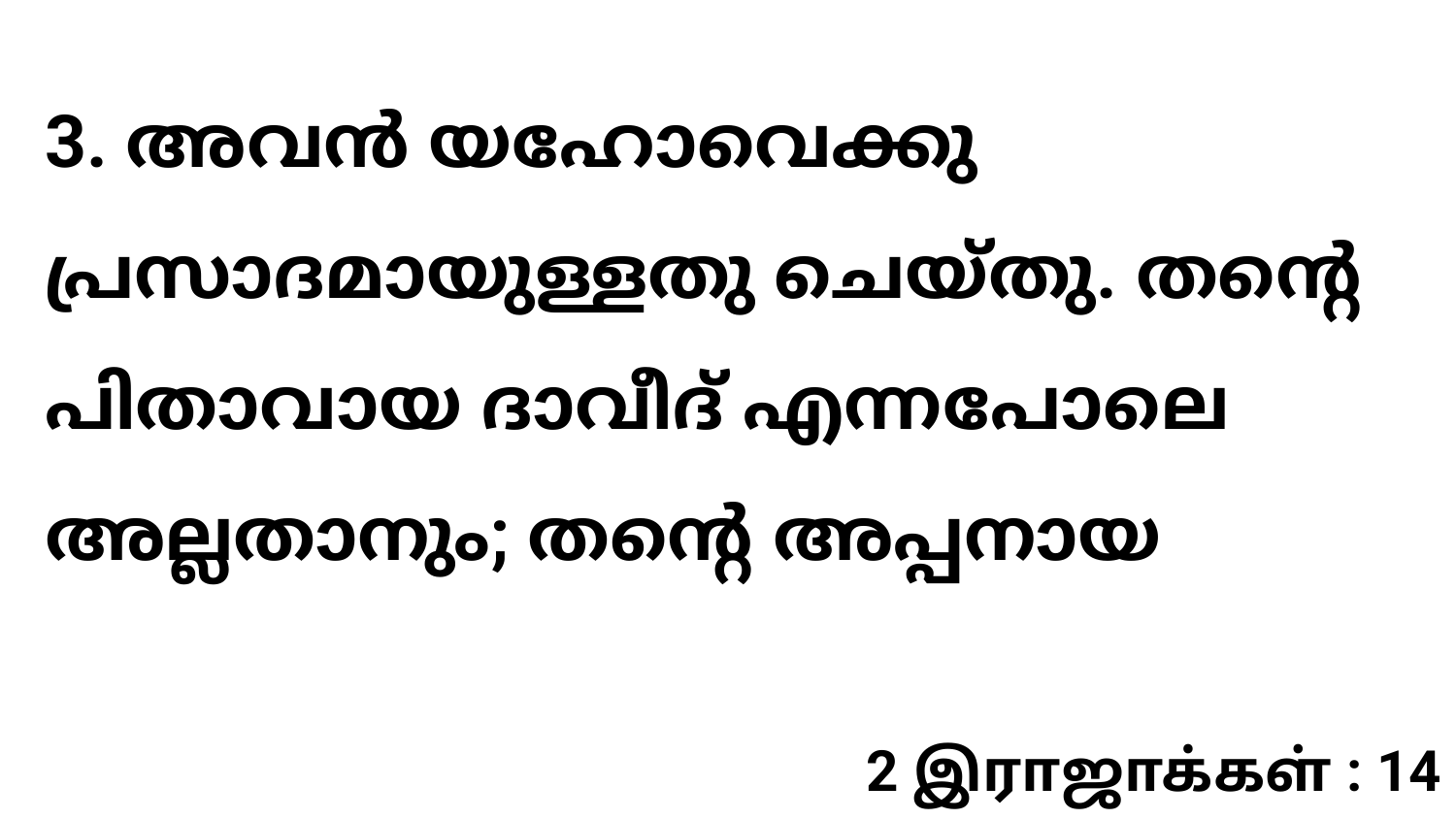

3. അവൻ യഹോവെക്കു പ്രസാദമായുള്ളതു ചെയ്തു. തന്റെ പിതാവായ ദാവീദ് എന്നപോലെ അല്ലതാനും; തന്റെ അപ്പനായ
2 இராஜாக்கள் : 14